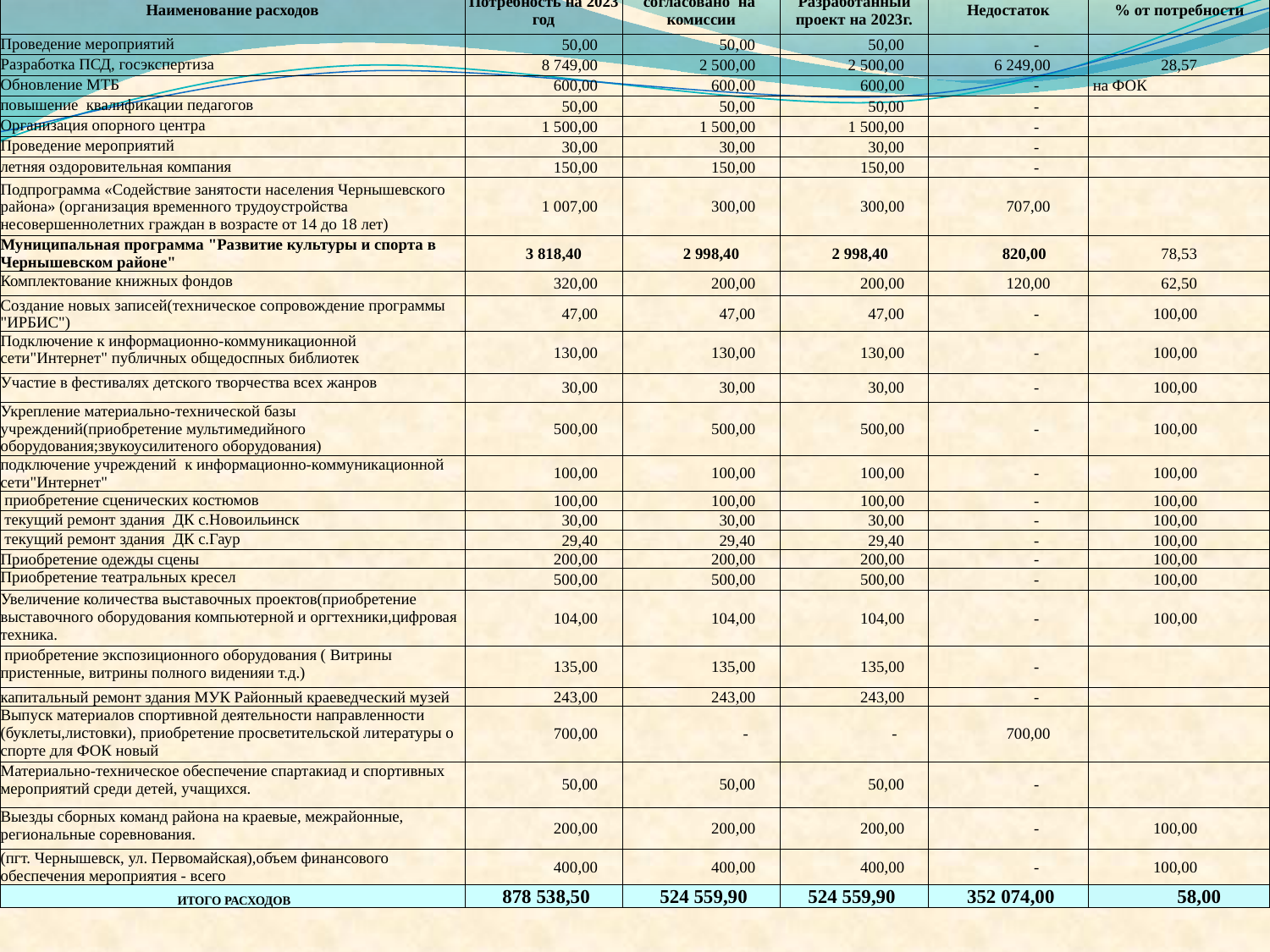

| Наименование расходов | Потребность на 2023 год | согласовано на комиссии | Разработанный проект на 2023г. | Недостаток | % от потребности |
| --- | --- | --- | --- | --- | --- |
| Проведение мероприятий | 50,00 | 50,00 | 50,00 | - |  |
| Разработка ПСД, госэкспертиза | 8 749,00 | 2 500,00 | 2 500,00 | 6 249,00 | 28,57 |
| Обновление МТБ | 600,00 | 600,00 | 600,00 | - | на ФОК |
| повышение квалификации педагогов | 50,00 | 50,00 | 50,00 | - |  |
| Организация опорного центра | 1 500,00 | 1 500,00 | 1 500,00 | - |  |
| Проведение мероприятий | 30,00 | 30,00 | 30,00 | - |  |
| летняя оздоровительная компания | 150,00 | 150,00 | 150,00 | - |  |
| Подпрограмма «Содействие занятости населения Чернышевского района» (организация временного трудоустройства несовершеннолетних граждан в возрасте от 14 до 18 лет) | 1 007,00 | 300,00 | 300,00 | 707,00 |  |
| Муниципальная программа "Развитие культуры и спорта в Чернышевском районе" | 3 818,40 | 2 998,40 | 2 998,40 | 820,00 | 78,53 |
| Комплектование книжных фондов | 320,00 | 200,00 | 200,00 | 120,00 | 62,50 |
| Создание новых записей(техническое сопровождение программы "ИРБИС") | 47,00 | 47,00 | 47,00 | - | 100,00 |
| Подключение к информационно-коммуникационной сети"Интернет" публичных общедоспных библиотек | 130,00 | 130,00 | 130,00 | - | 100,00 |
| Участие в фестивалях детского творчества всех жанров | 30,00 | 30,00 | 30,00 | - | 100,00 |
| Укрепление материально-технической базы учреждений(приобретение мультимедийного оборудования;звукоусилитеного оборудования) | 500,00 | 500,00 | 500,00 | - | 100,00 |
| подключение учреждений к информационно-коммуникационной сети"Интернет" | 100,00 | 100,00 | 100,00 | - | 100,00 |
| приобретение сценических костюмов | 100,00 | 100,00 | 100,00 | - | 100,00 |
| текущий ремонт здания ДК с.Новоильинск | 30,00 | 30,00 | 30,00 | - | 100,00 |
| текущий ремонт здания ДК с.Гаур | 29,40 | 29,40 | 29,40 | - | 100,00 |
| Приобретение одежды сцены | 200,00 | 200,00 | 200,00 | - | 100,00 |
| Приобретение театральных кресел | 500,00 | 500,00 | 500,00 | - | 100,00 |
| Увеличение количества выставочных проектов(приобретение выставочного оборудования компьютерной и оргтехники,цифровая техника. | 104,00 | 104,00 | 104,00 | - | 100,00 |
| приобретение экспозиционного оборудования ( Витрины пристенные, витрины полного виденияи т.д.) | 135,00 | 135,00 | 135,00 | - |  |
| капитальный ремонт здания МУК Районный краеведческий музей | 243,00 | 243,00 | 243,00 | - |  |
| Выпуск материалов спортивной деятельности направленности (буклеты,листовки), приобретение просветительской литературы о спорте для ФОК новый | 700,00 | - | - | 700,00 |  |
| Материально-техническое обеспечение спартакиад и спортивных мероприятий среди детей, учащихся. | 50,00 | 50,00 | 50,00 | - |  |
| Выезды сборных команд района на краевые, межрайонные, региональные соревнования. | 200,00 | 200,00 | 200,00 | - | 100,00 |
| (пгт. Чернышевск, ул. Первомайская),объем финансового обеспечения мероприятия - всего | 400,00 | 400,00 | 400,00 | - | 100,00 |
| ИТОГО РАСХОДОВ | 878 538,50 | 524 559,90 | 524 559,90 | 352 074,00 | 58,00 |